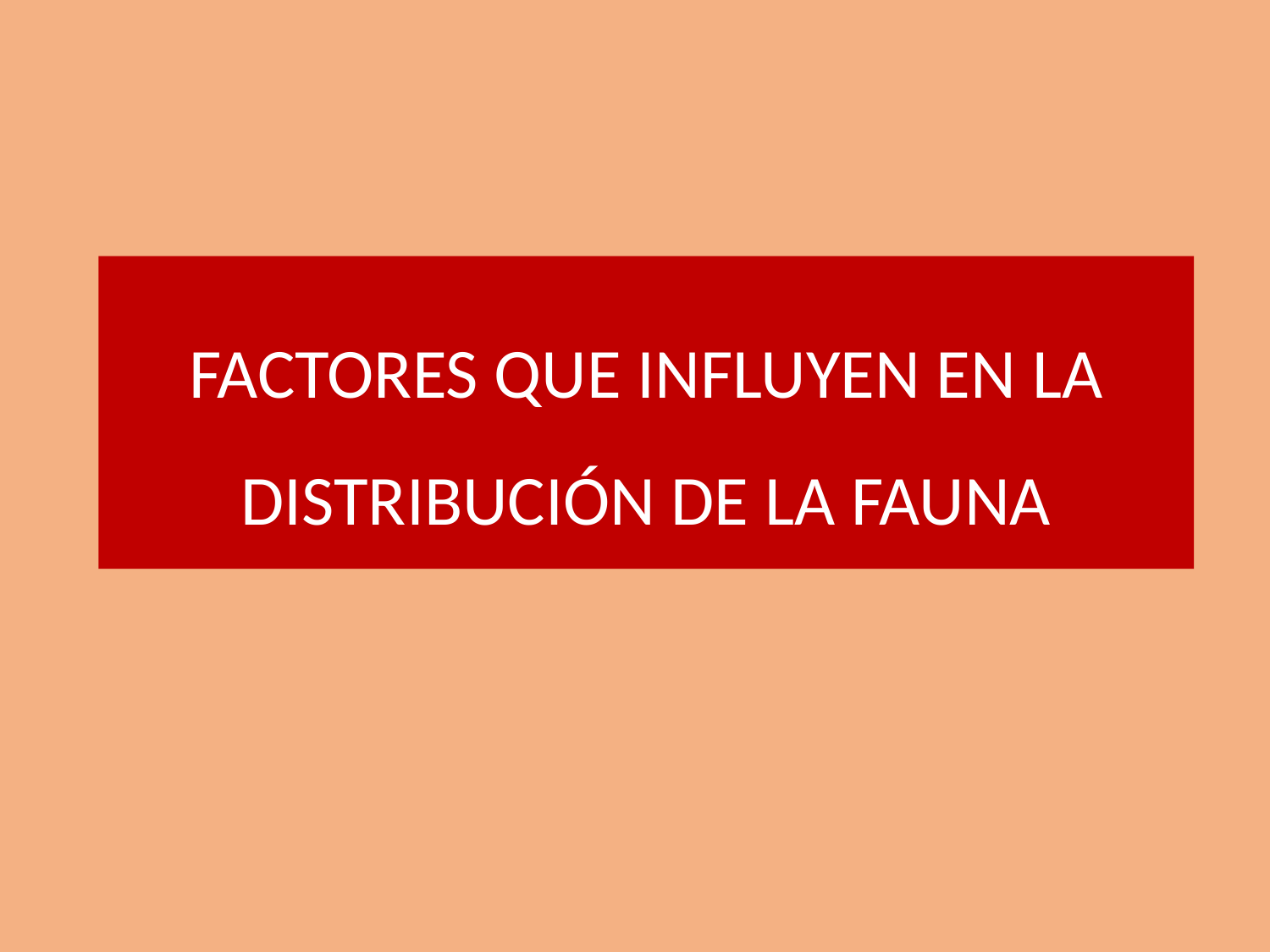

# FACTORES QUE INFLUYEN EN LA DISTRIBUCIÓN DE LA FAUNA